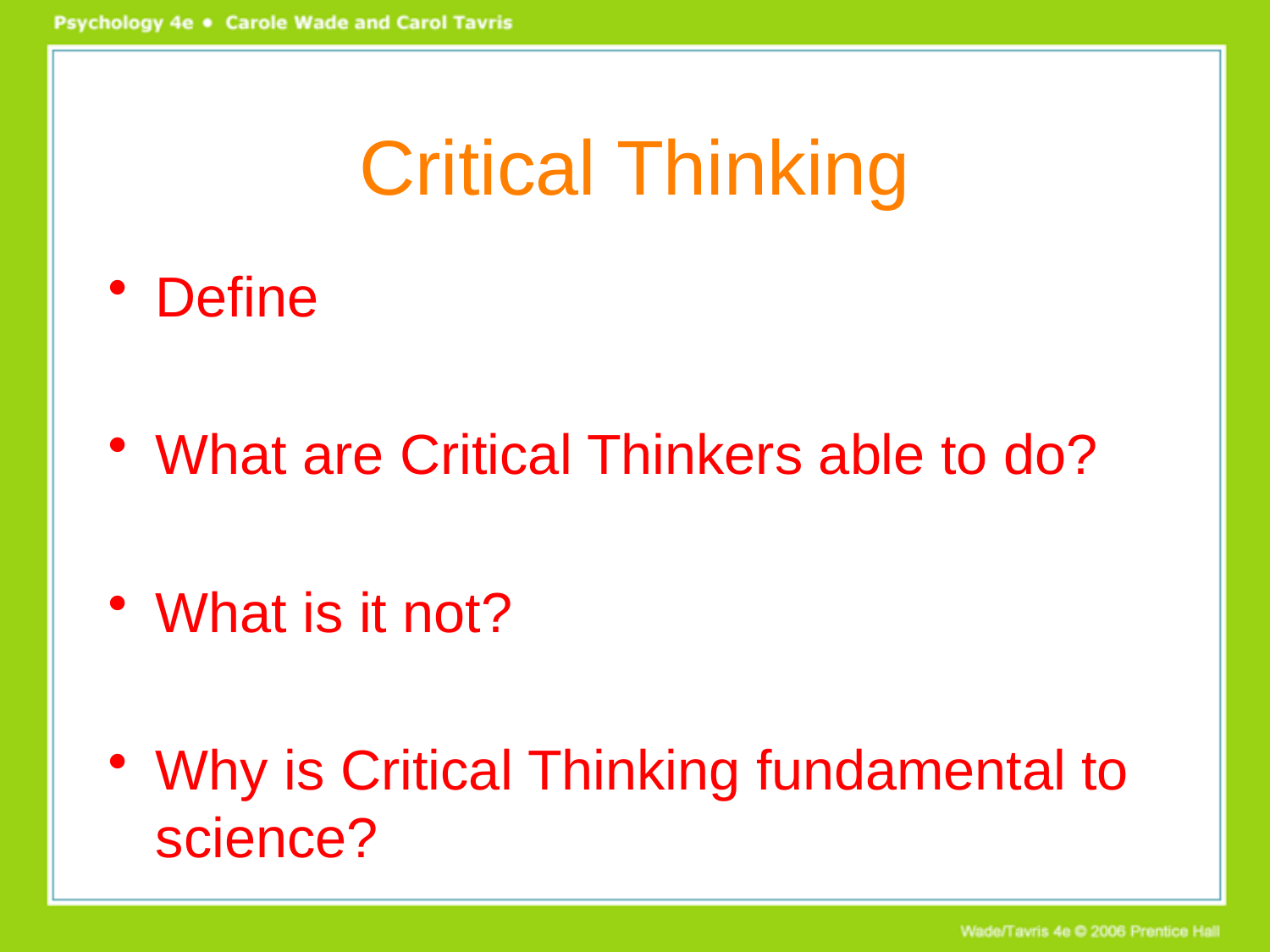

# Critical Thinking
Define

What are Critical Thinkers able to do?

What is it not?

Why is Critical Thinking fundamental to science?